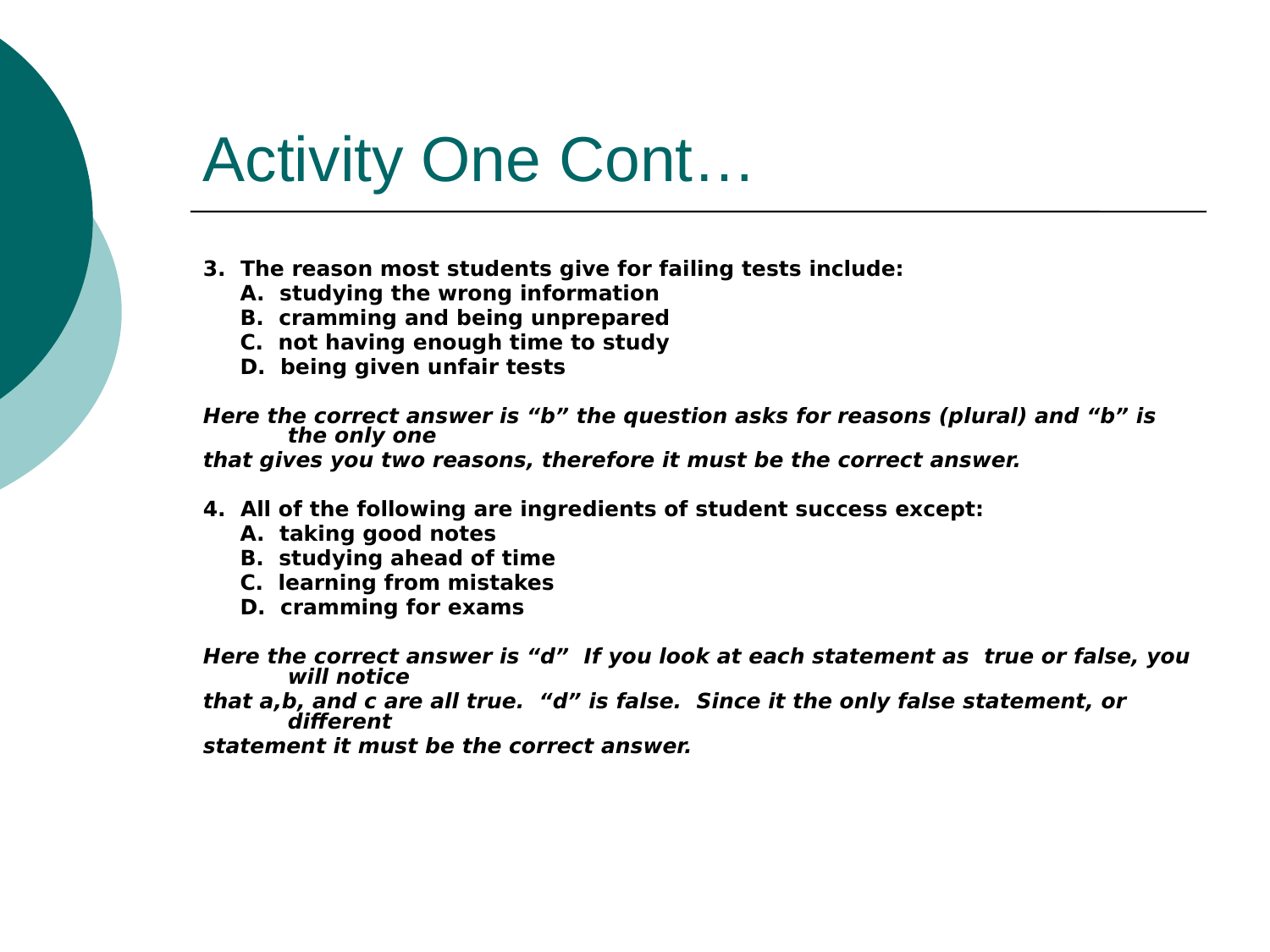

# Activity One Cont…
3.  The reason most students give for failing tests include:
     A.  studying the wrong information
     B.  cramming and being unprepared
     C.  not having enough time to study
     D.  being given unfair tests

Here the correct answer is “b” the question asks for reasons (plural) and “b” is the only one
that gives you two reasons, therefore it must be the correct answer.

4.  All of the following are ingredients of student success except:
     A.  taking good notes
     B.  studying ahead of time
     C.  learning from mistakes
     D.  cramming for exams

Here the correct answer is “d”  If you look at each statement as  true or false, you will notice
that a,b, and c are all true.  “d” is false.  Since it the only false statement, or different
statement it must be the correct answer.